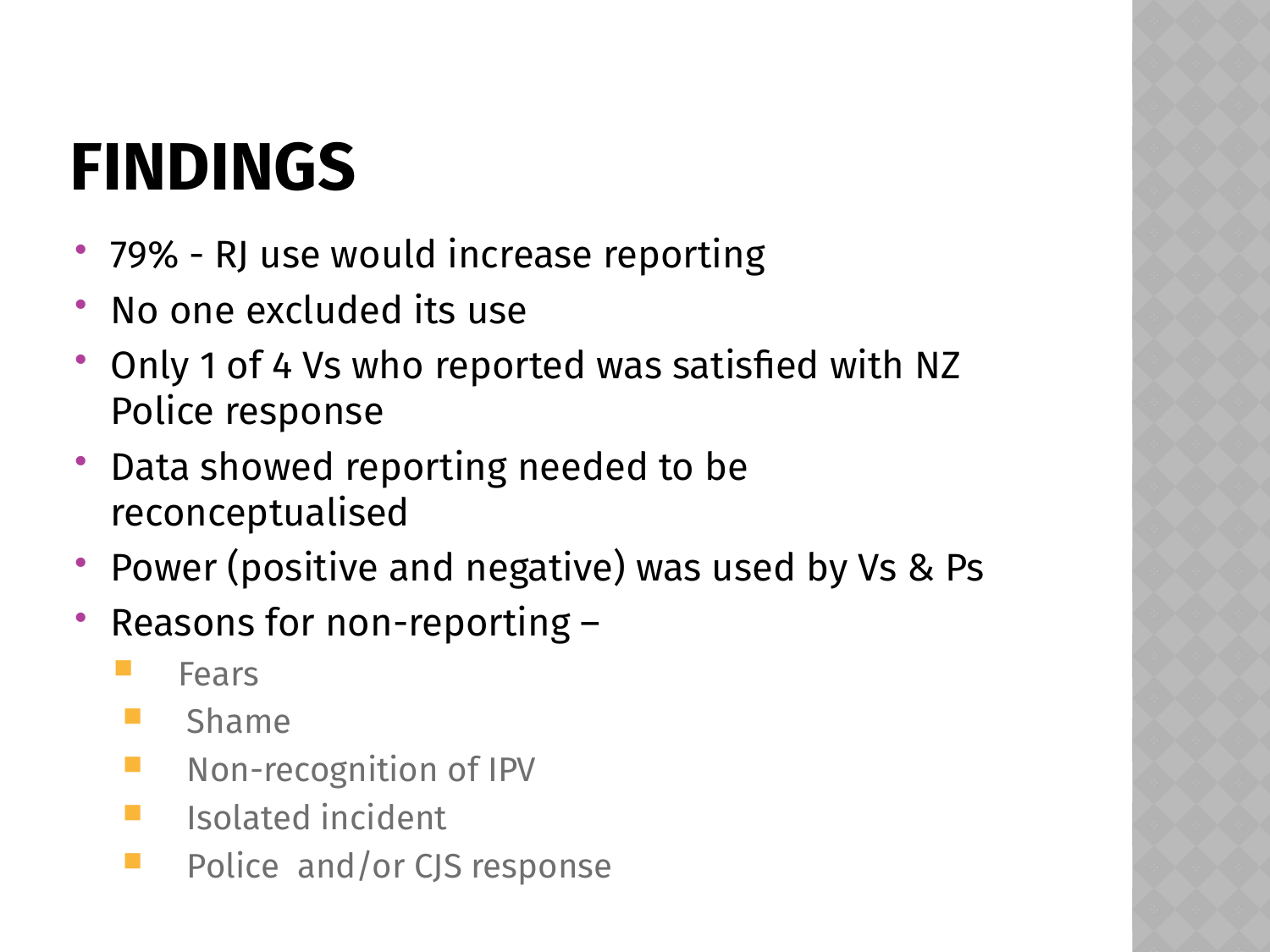

# Findings
79% - RJ use would increase reporting
No one excluded its use
Only 1 of 4 Vs who reported was satisfied with NZ Police response
Data showed reporting needed to be reconceptualised
Power (positive and negative) was used by Vs & Ps
Reasons for non-reporting –
    Fears
Shame
Non-recognition of IPV
Isolated incident
Police  and/or CJS response